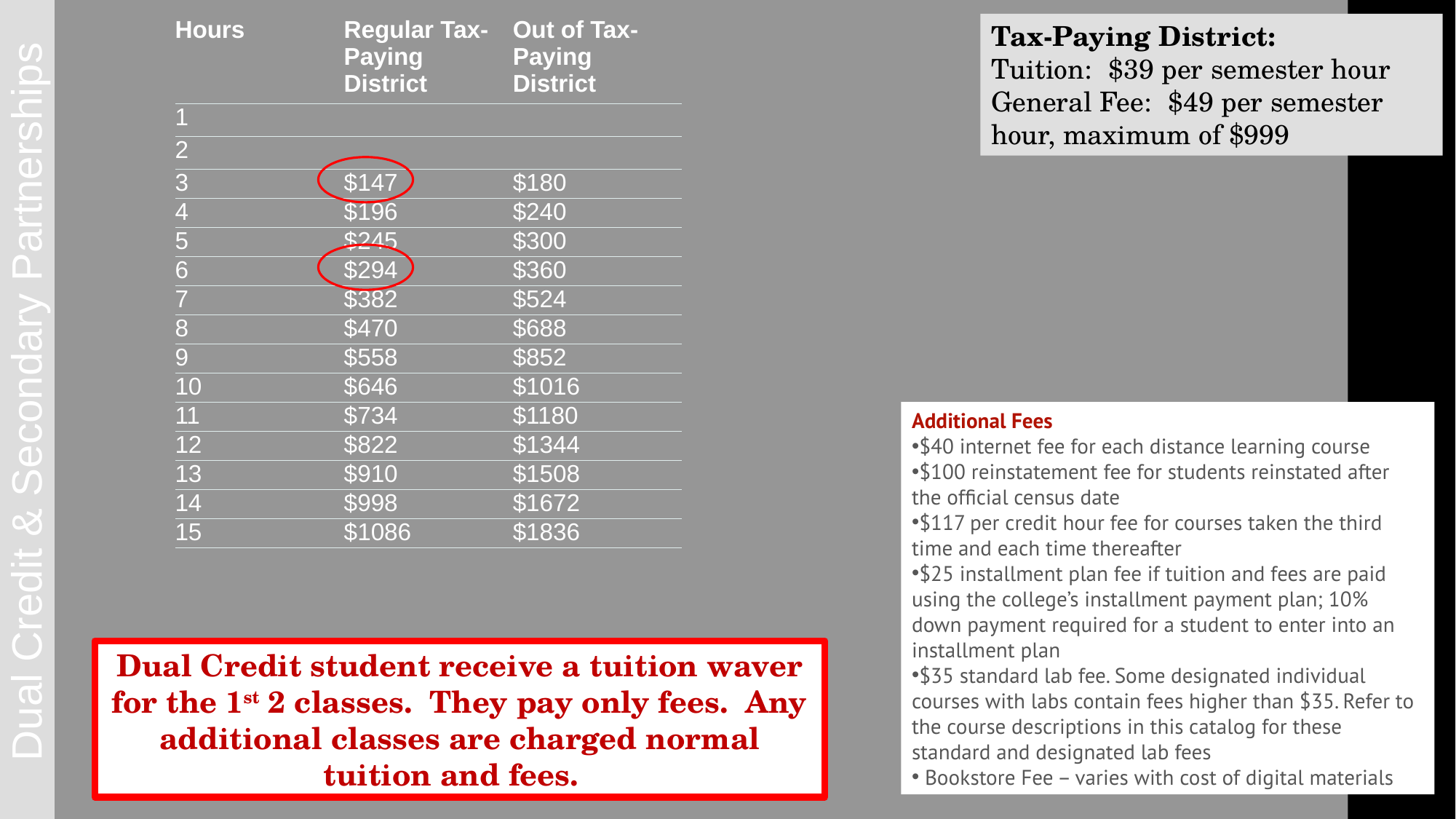

Tax-Paying District:
Tuition:  $39 per semester hour
General Fee:  $49 per semester hour, maximum of $999
| Hours | Regular Tax-Paying District | Out of Tax-Paying District |
| --- | --- | --- |
| 1 |  |  |
| 2 |  |  |
| 3 | $147 | $180 |
| 4 | $196 | $240 |
| 5 | $245 | $300 |
| 6 | $294 | $360 |
| 7 | $382 | $524 |
| 8 | $470 | $688 |
| 9 | $558 | $852 |
| 10 | $646 | $1016 |
| 11 | $734 | $1180 |
| 12 | $822 | $1344 |
| 13 | $910 | $1508 |
| 14 | $998 | $1672 |
| 15 | $1086 | $1836 |

Dual Credit & Secondary Partnerships
Additional Fees
$40 internet fee for each distance learning course
$100 reinstatement fee for students reinstated after the official census date
$117 per credit hour fee for courses taken the third time and each time thereafter
$25 installment plan fee if tuition and fees are paid using the college’s installment payment plan; 10% down payment required for a student to enter into an installment plan
$35 standard lab fee. Some designated individual courses with labs contain fees higher than $35. Refer to the course descriptions in this catalog for these standard and designated lab fees
 Bookstore Fee – varies with cost of digital materials
Dual Credit student receive a tuition waver for the 1st 2 classes.  They pay only fees.  Any additional classes are charged normal tuition and fees.